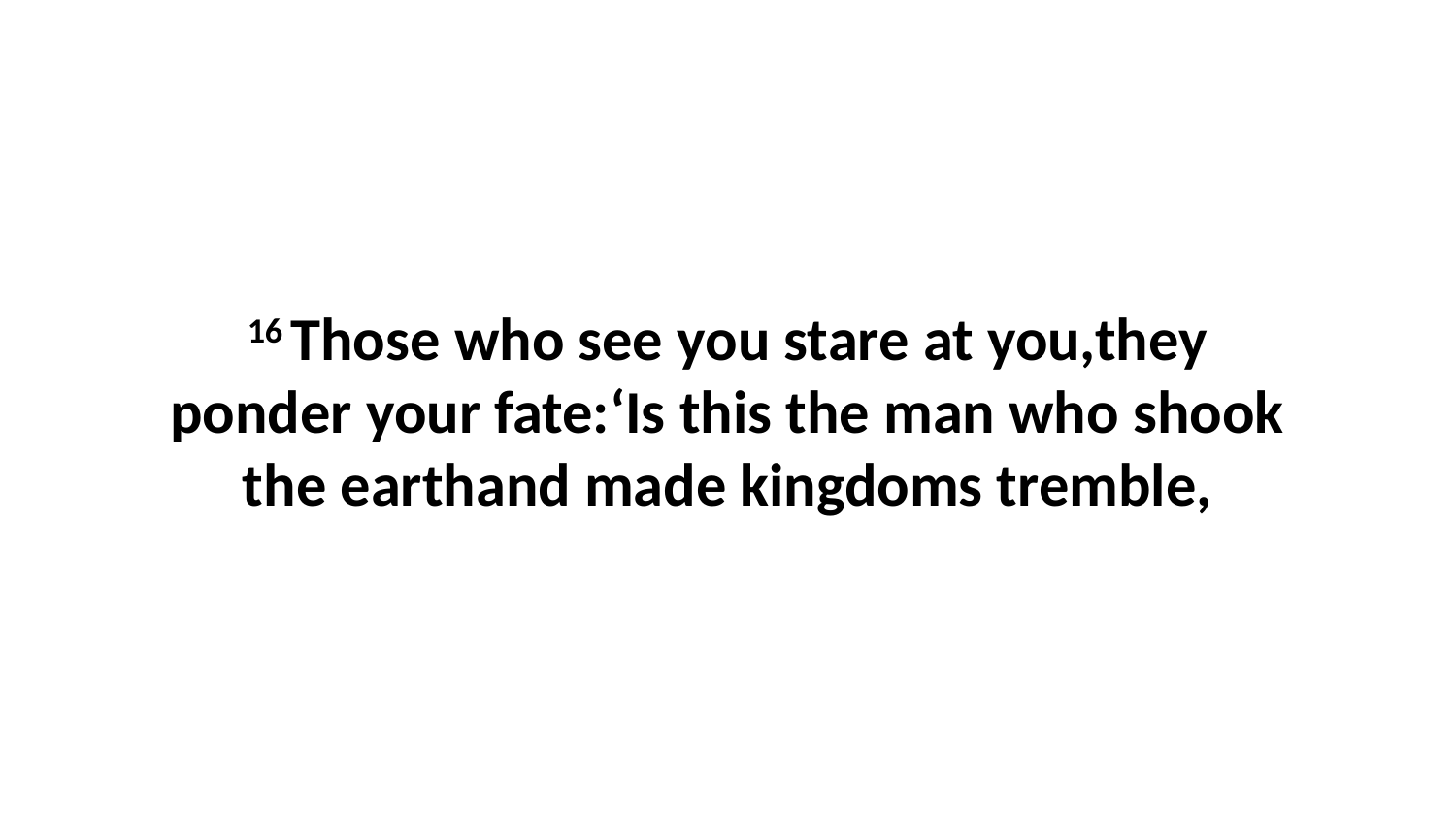

16 Those who see you stare at you,they ponder your fate:‘Is this the man who shook the earthand made kingdoms tremble,